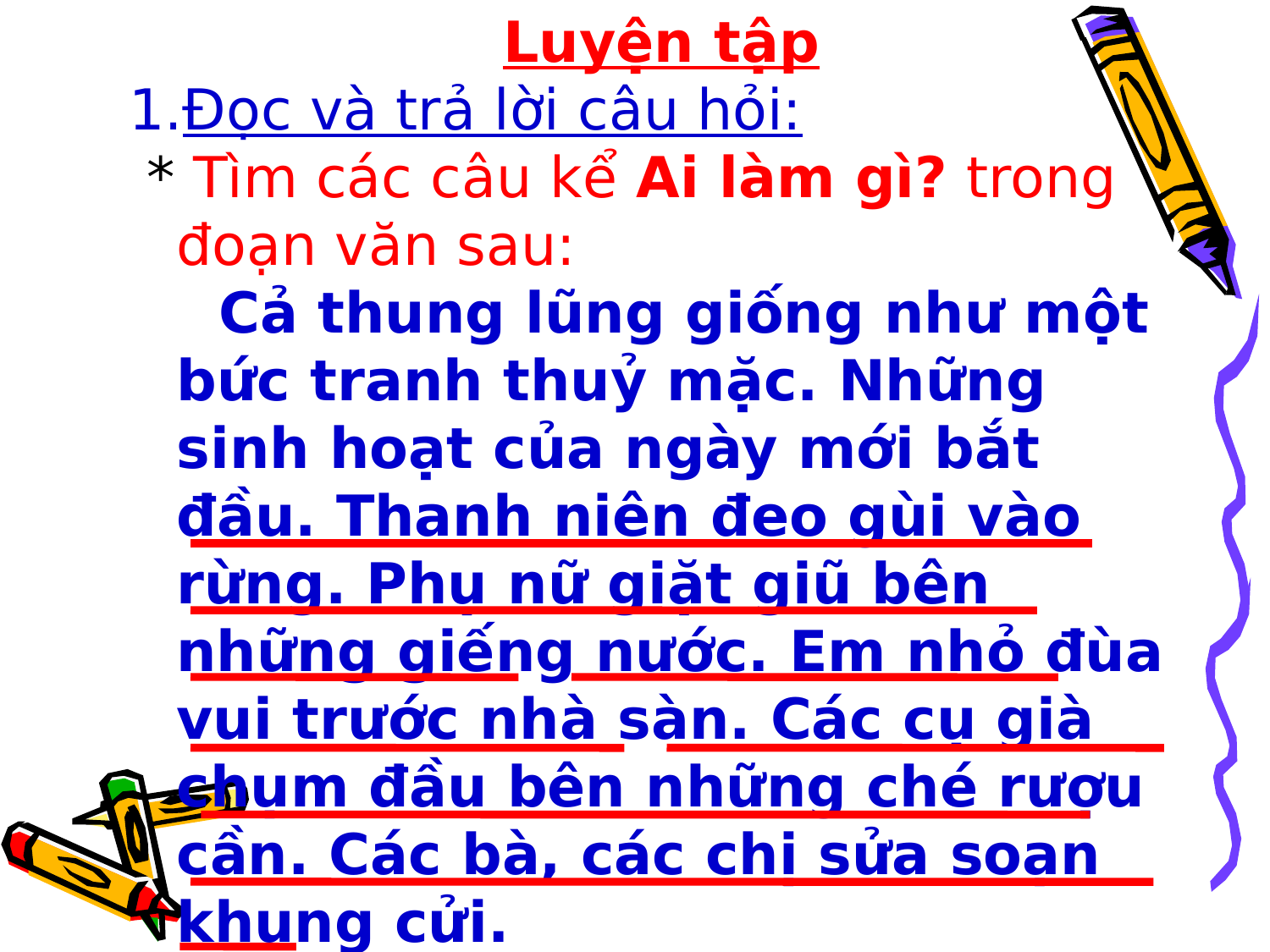

Luyện tập
Đọc và trả lời câu hỏi:
 * Tìm các câu kể Ai làm gì? trong đoạn văn sau:
     Cả thung lũng giống như một bức tranh thuỷ mặc. Những sinh hoạt của ngày mới bắt đầu. Thanh niên đeo gùi vào rừng. Phụ nữ giặt giũ bên những giếng nước. Em nhỏ đùa vui trước nhà sàn. Các cụ già chụm đầu bên những ché rượu cần. Các bà, các chị sửa soạn khung cửi.